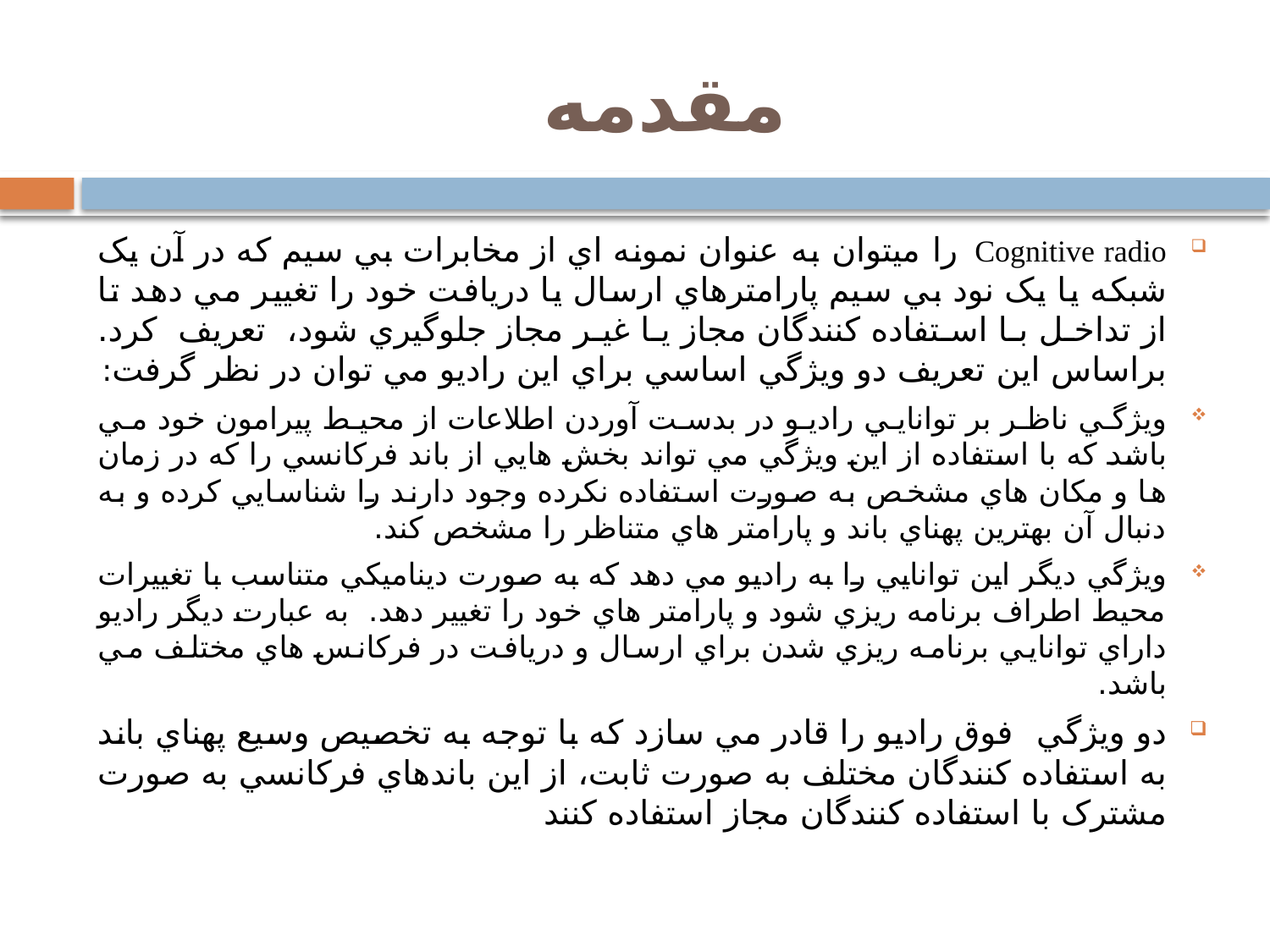

# مقدمه
Cognitive radio  را میتوان به عنوان نمونه اي از مخابرات بي سيم که در آن يک شبکه يا يک نود بي سيم پارامترهاي ارسال يا دريافت خود را تغيير مي دهد تا از تداخل با استفاده کنندگان مجاز يا غير مجاز جلوگيري شود، تعریف کرد. براساس این تعريف دو ويژگي اساسي براي اين راديو مي توان در نظر گرفت:
ويژگي ناظر بر توانايي راديو در بدست آوردن اطلاعات از محيط پيرامون خود مي باشد که با استفاده از اين ويژگي مي تواند بخش هايي از باند فرکانسي را که در زمان ها و مکان هاي مشخص به صورت استفاده نکرده وجود دارند را شناسايي کرده و به دنبال آن بهترين پهناي باند و پارامتر هاي متناظر را مشخص کند.
ويژگي دیگر این توانايي را به راديو مي دهد که به صورت ديناميکي متناسب با تغييرات محيط اطراف برنامه ريزي شود و پارامتر هاي خود را تغيير دهد.  به عبارت ديگر راديو داراي توانايي برنامه ريزي شدن براي ارسال و دريافت در فرکانس هاي مختلف مي باشد.
دو ويژگي  فوق راديو را قادر مي سازد که با توجه به تخصيص وسيع پهناي باند به استفاده کنندگان مختلف به صورت ثابت، از اين باندهاي فرکانسي به صورت مشترک با استفاده کنندگان مجاز استفاده کنند